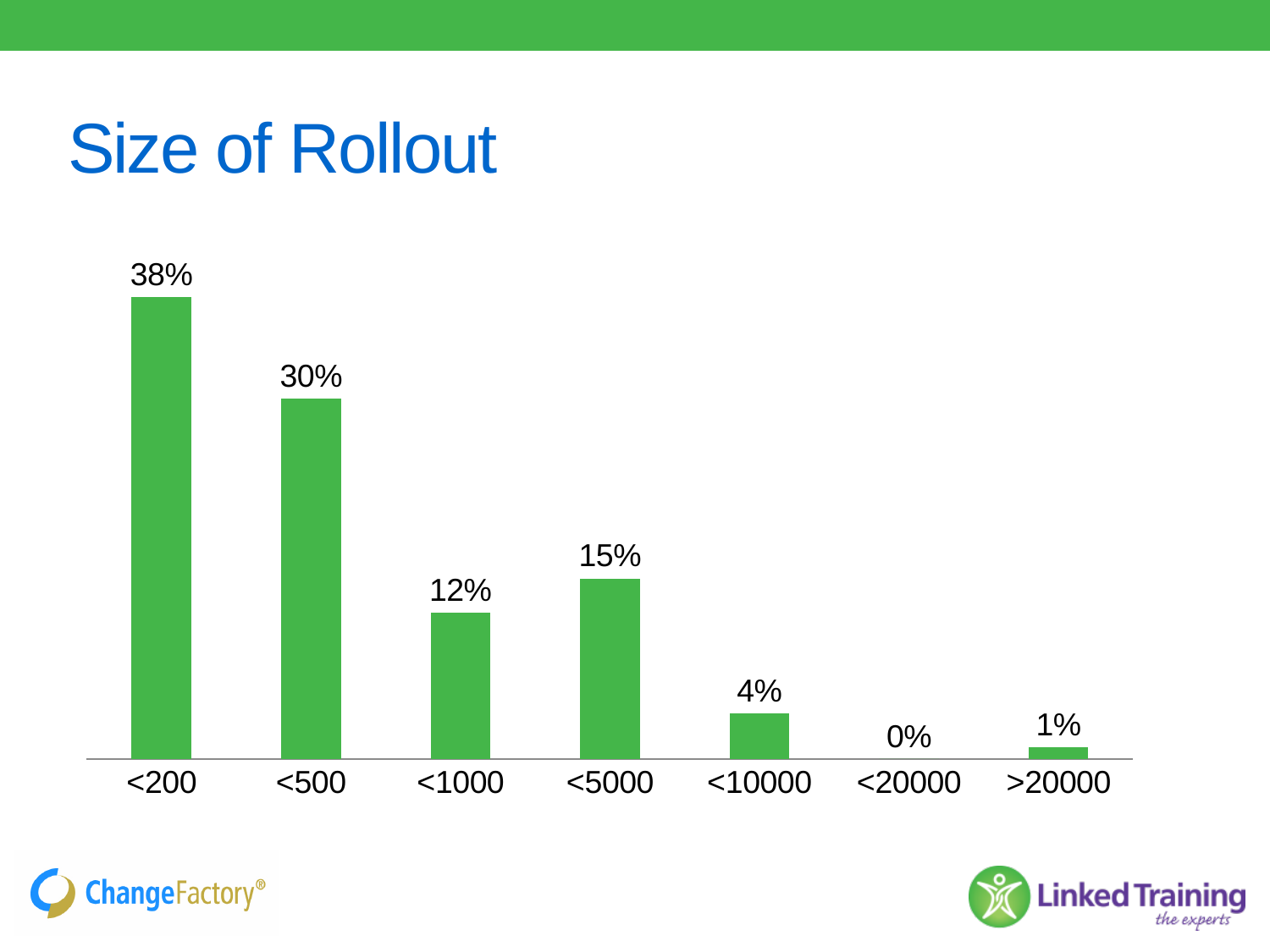

# Size of Rollout

### Chart

| Category |  |
|---|---|
| <200 | 0.38317757009345793 |
| <500 | 0.29906542056074764 |
| <1000 | 0.12149532710280374 |
| <5000 | 0.14953271028037382 |
| <10000 | 0.037383177570093455 |
| <20000 | 0.0 |
| >20000 | 0.009345794392523364 |